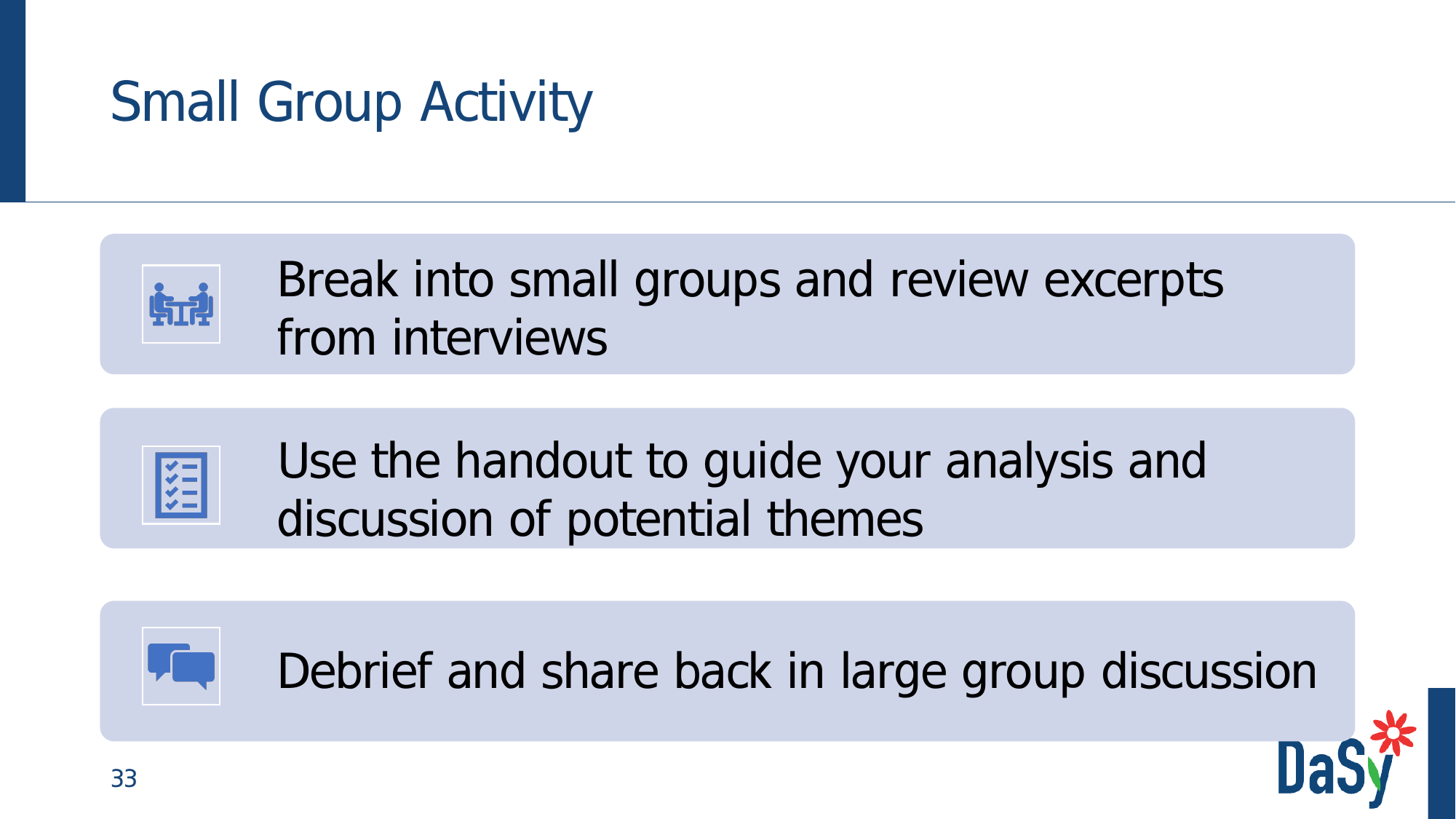

# Small Group Activity
Break into small groups and review excerpts from interviews
Use the handout to guide your analysis and discussion of potential themes
Debrief and share back in large group discussion